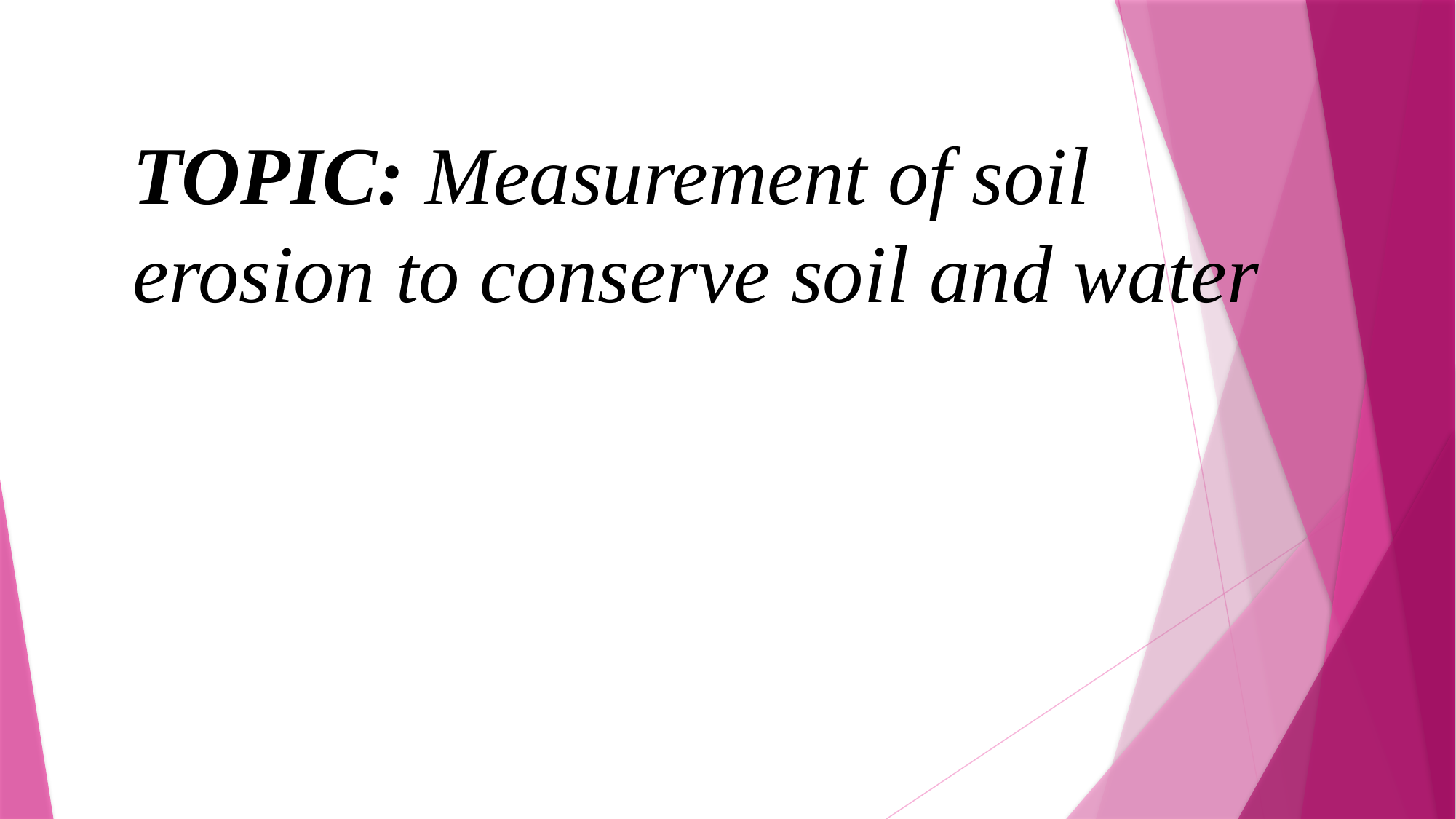

# TOPIC: Measurement of soil erosion to conserve soil and water